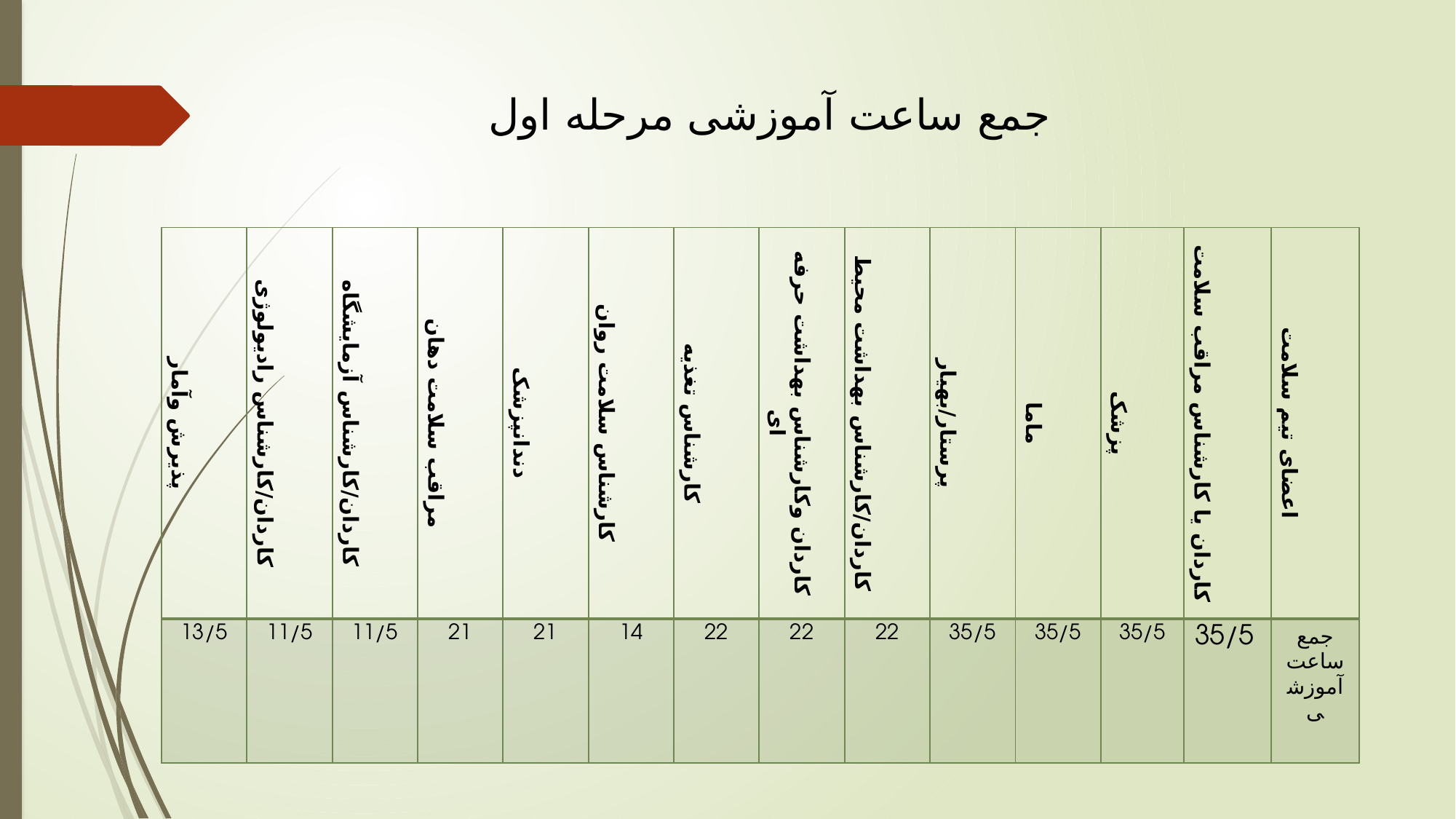

جمع ساعت آموزشی مرحله اول
| پذیرش وآمار | کاردان/کارشناس رادیولوژی | کاردان/کارشناس آزمایشگاه | مراقب سلامت دهان | دندانپزشک | کارشناس سلامت روان | کارشناس تغذیه | کاردان وکارشناس بهداشت حرفه ای | کاردان/کارشناس بهداشت محیط | پرستار/بهیار | ماما | پزشک | کاردان یا کارشناس مراقب سلامت | اعضای تیم سلامت |
| --- | --- | --- | --- | --- | --- | --- | --- | --- | --- | --- | --- | --- | --- |
| 13/5 | 11/5 | 11/5 | 21 | 21 | 14 | 22 | 22 | 22 | 35/5 | 35/5 | 35/5 | 35/5 | جمع ساعت آموزشی |